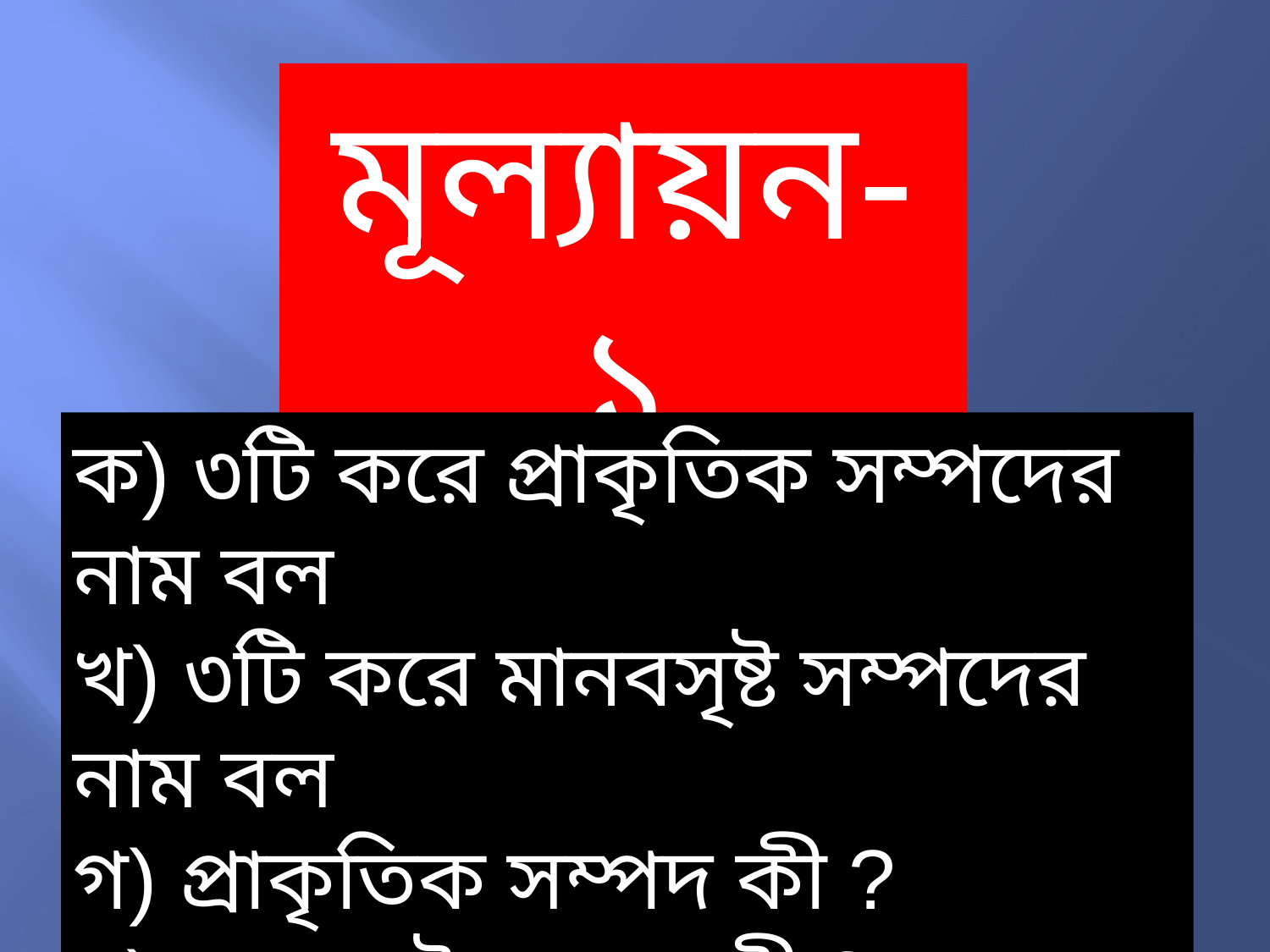

মূল্যায়ন-১
ক) ৩টি করে প্রাকৃতিক সম্পদের নাম বল
খ) ৩টি করে মানবসৃষ্ট সম্পদের নাম বল
গ) প্রাকৃতিক সম্পদ কী ?
ঘ) মানবসৃষ্ট সম্পদ কী ?